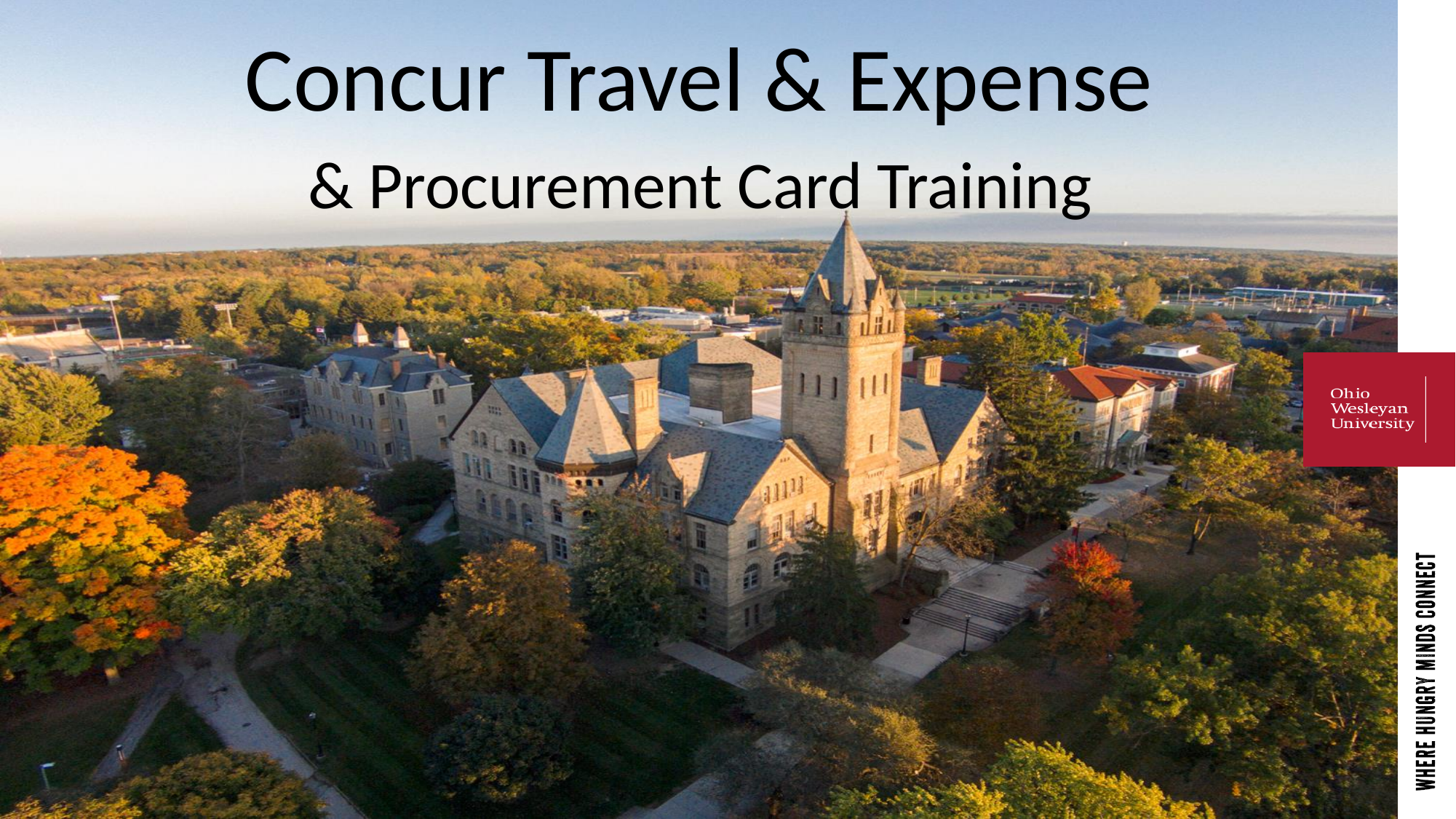

# Concur Travel & Expense
& Procurement Card Training